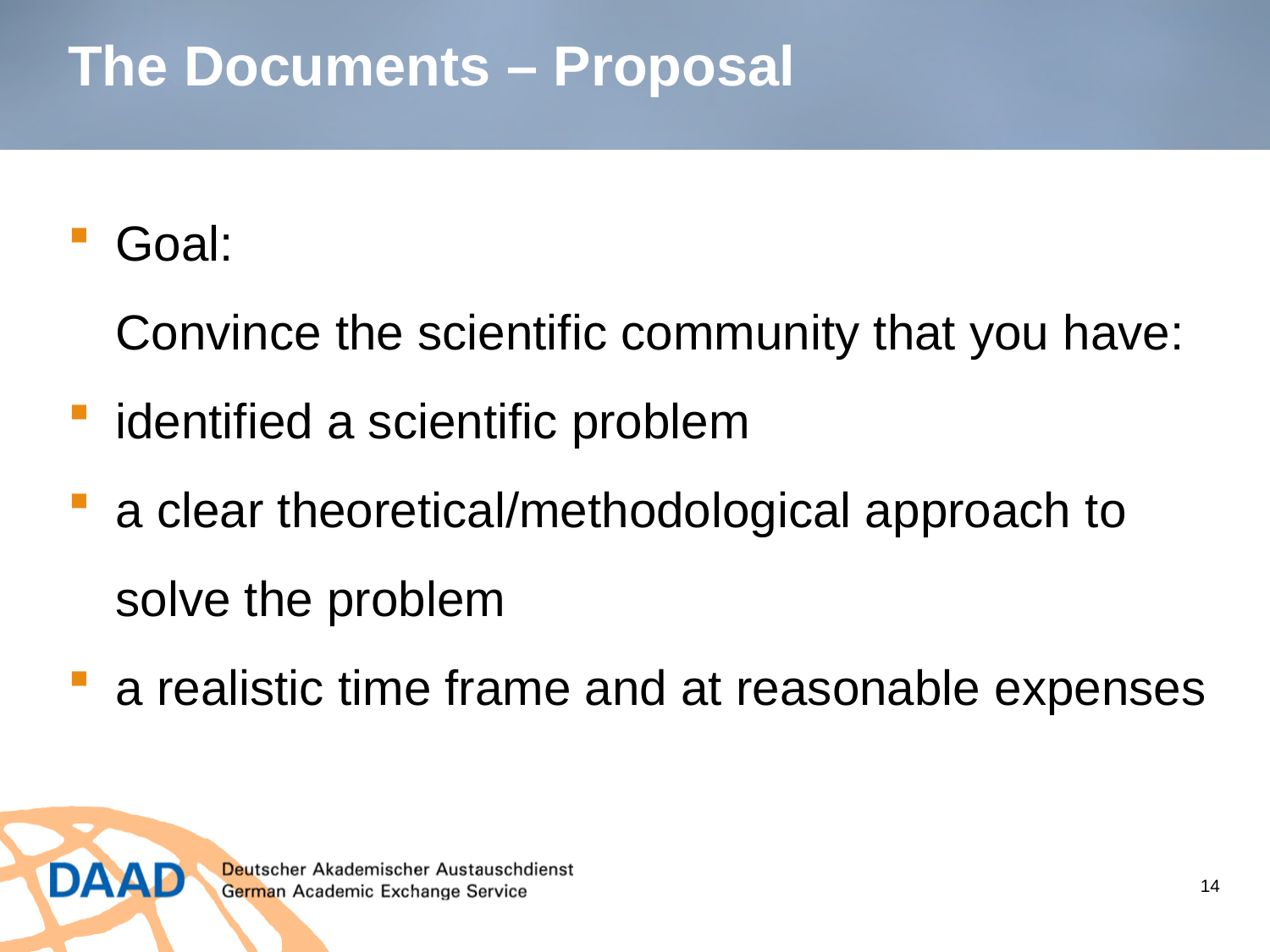

The Documents – Proposal
Goal:                                                           Convince the scientific community that you have:
identified a scientific problem
a clear theoretical/methodological approach to solve the problem
a realistic time frame and at reasonable expenses
14